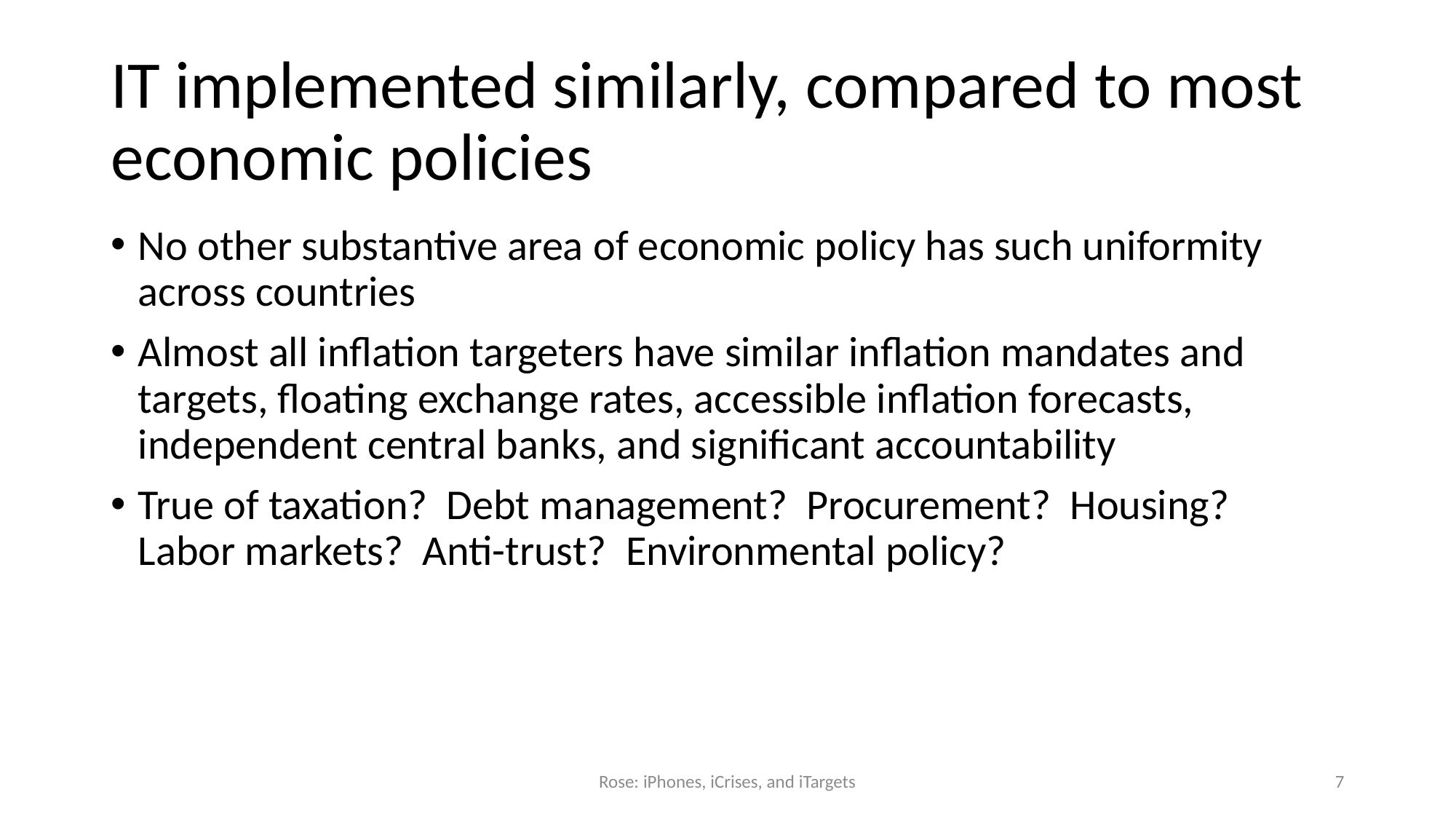

# IT implemented similarly, compared to most economic policies
No other substantive area of economic policy has such uniformity across countries
Almost all inflation targeters have similar inflation mandates and targets, floating exchange rates, accessible inflation forecasts, independent central banks, and significant accountability
True of taxation?  Debt management?  Procurement?  Housing?  Labor markets?  Anti-trust?  Environmental policy?
Rose: iPhones, iCrises, and iTargets
7